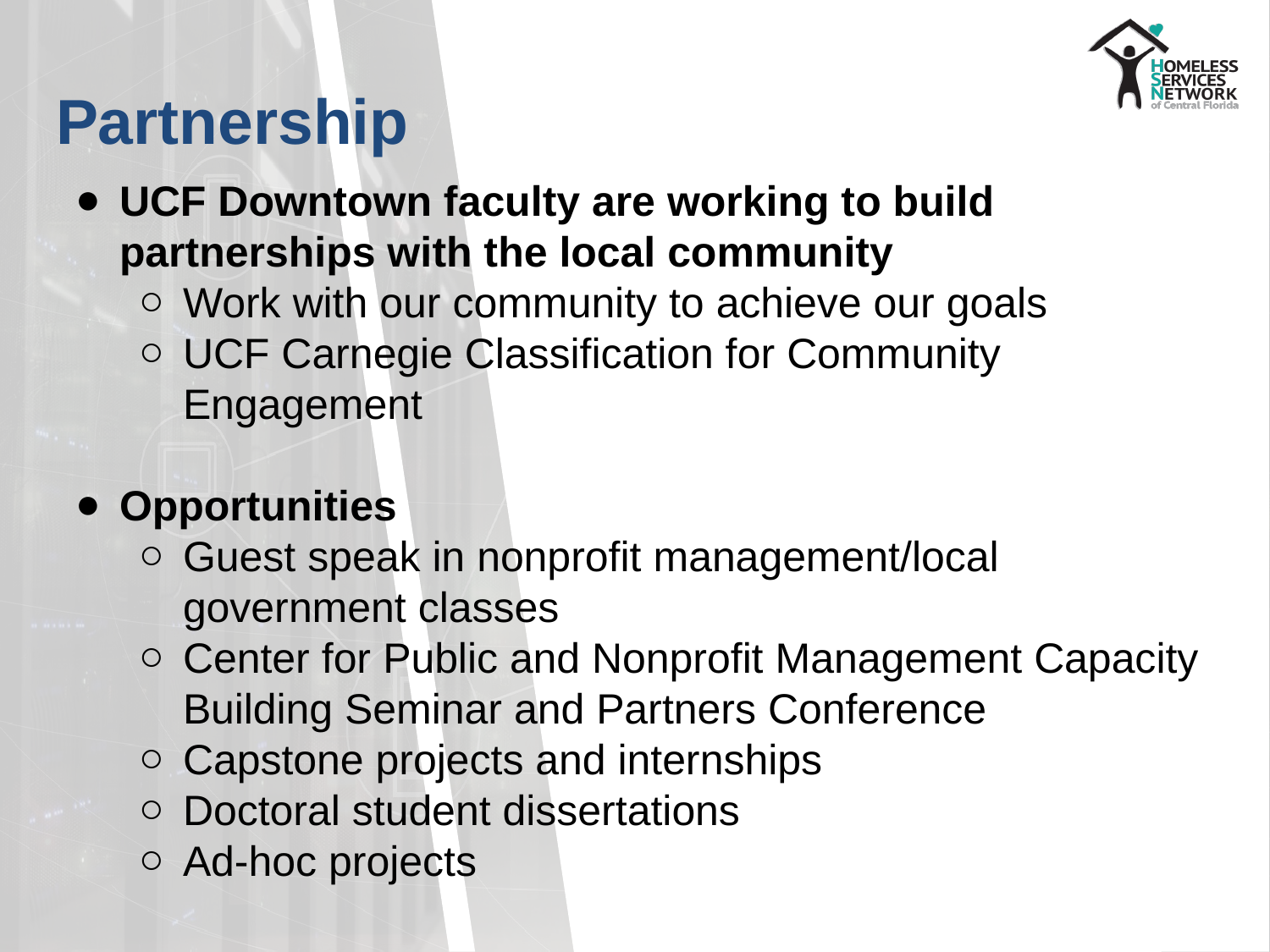

# Partnership
UCF Downtown faculty are working to build partnerships with the local community
Work with our community to achieve our goals
UCF Carnegie Classification for Community Engagement

Opportunities
Guest speak in nonprofit management/local government classes
Center for Public and Nonprofit Management Capacity Building Seminar and Partners Conference
Capstone projects and internships
Doctoral student dissertations
Ad-hoc projects